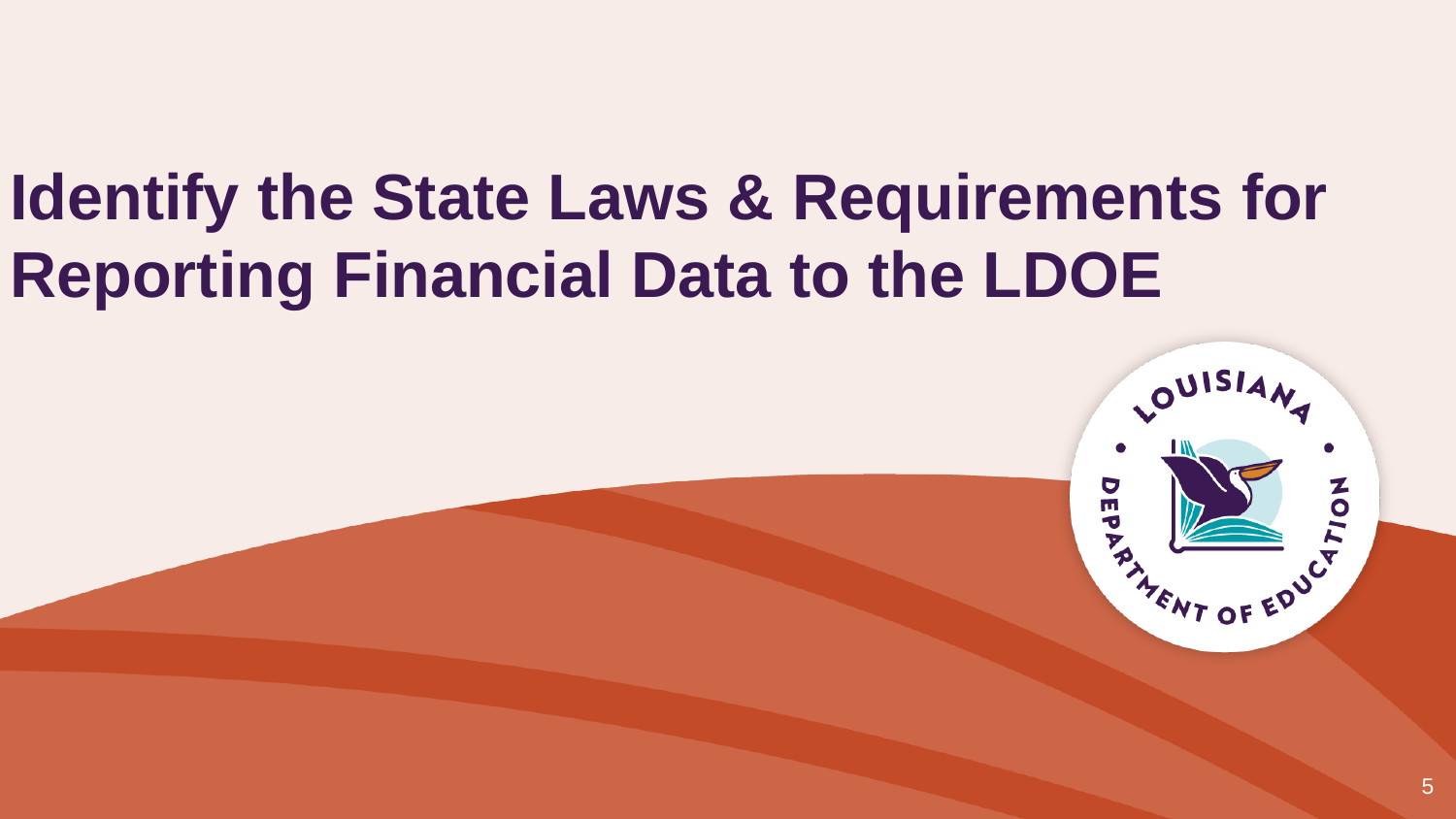

Identify the State Laws & Requirements for Reporting Financial Data to the LDOE
5